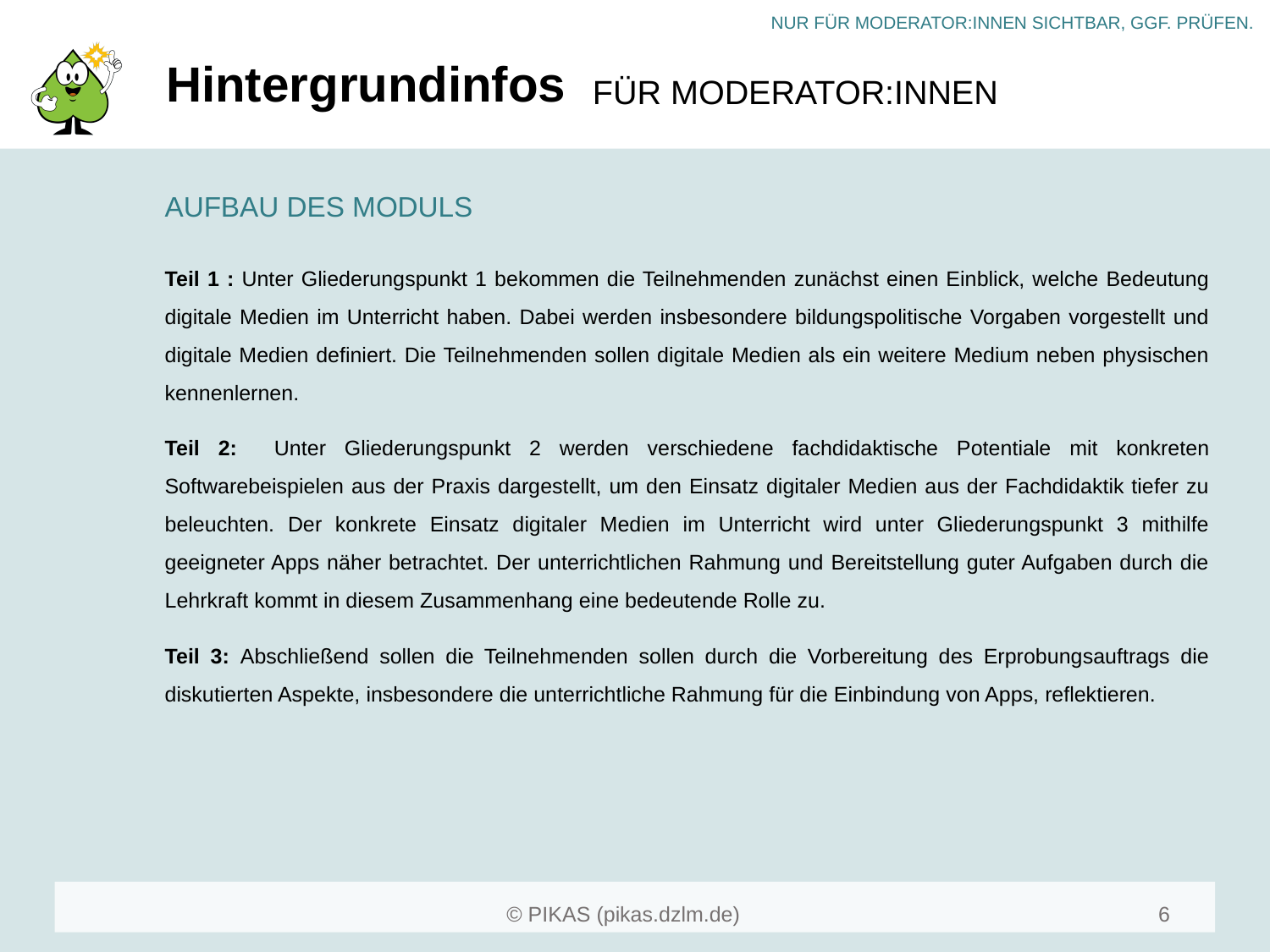

# Hintergrundinfos
AUFBAU DES MODULS
Teil 1 : Unter Gliederungspunkt 1 bekommen die Teilnehmenden zunächst einen Einblick, welche Bedeutung digitale Medien im Unterricht haben. Dabei werden insbesondere bildungspolitische Vorgaben vorgestellt und digitale Medien definiert. Die Teilnehmenden sollen digitale Medien als ein weitere Medium neben physischen kennenlernen.
Teil 2:  Unter Gliederungspunkt 2 werden verschiedene fachdidaktische Potentiale mit konkreten Softwarebeispielen aus der Praxis dargestellt, um den Einsatz digitaler Medien aus der Fachdidaktik tiefer zu beleuchten. Der konkrete Einsatz digitaler Medien im Unterricht wird unter Gliederungspunkt 3 mithilfe geeigneter Apps näher betrachtet. Der unterrichtlichen Rahmung und Bereitstellung guter Aufgaben durch die Lehrkraft kommt in diesem Zusammenhang eine bedeutende Rolle zu.
Teil 3: Abschließend sollen die Teilnehmenden sollen durch die Vorbereitung des Erprobungsauftrags die diskutierten Aspekte, insbesondere die unterrichtliche Rahmung für die Einbindung von Apps, reflektieren.

6